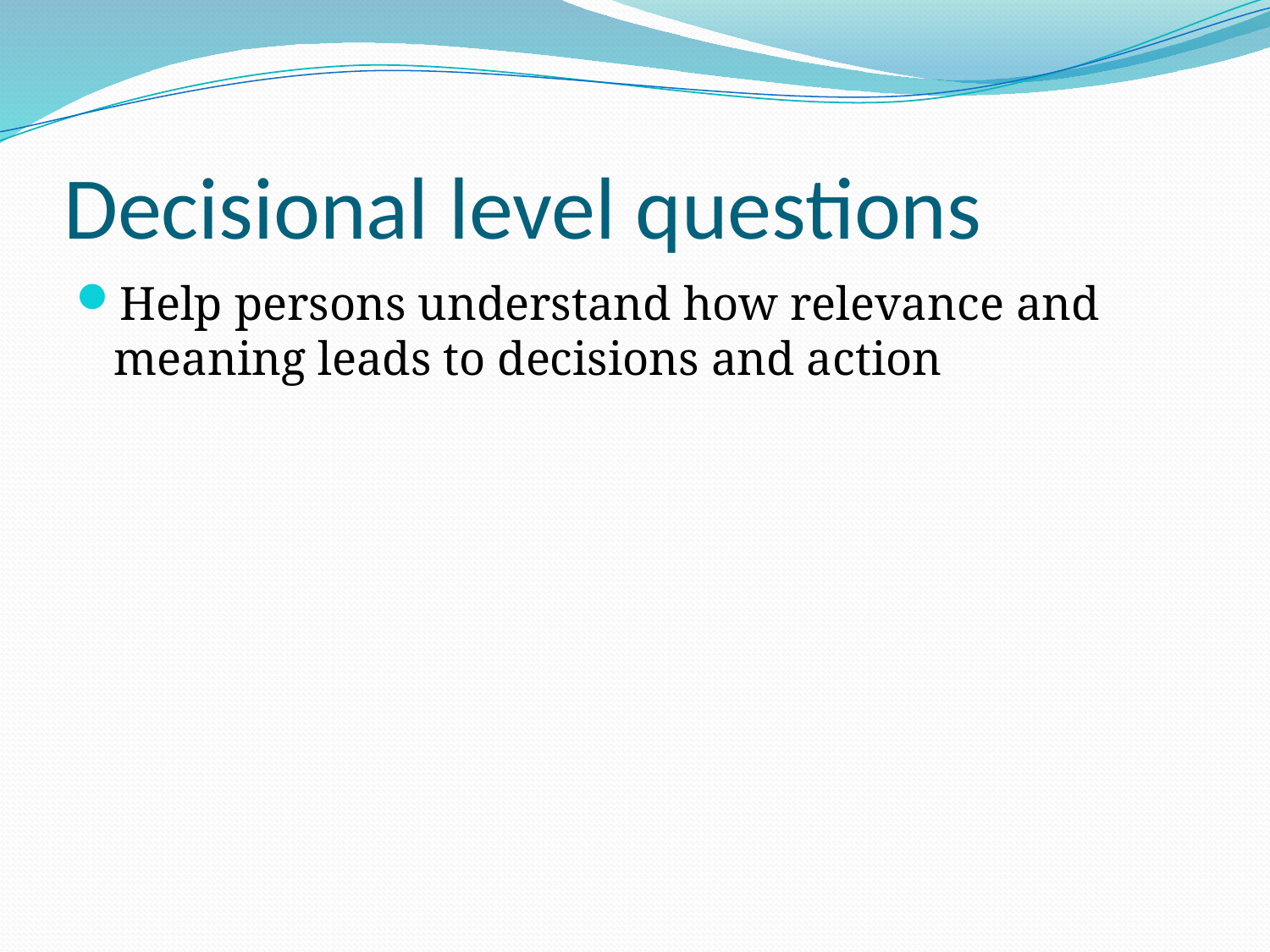

# Decisional level questions
Help persons understand how relevance and meaning leads to decisions and action